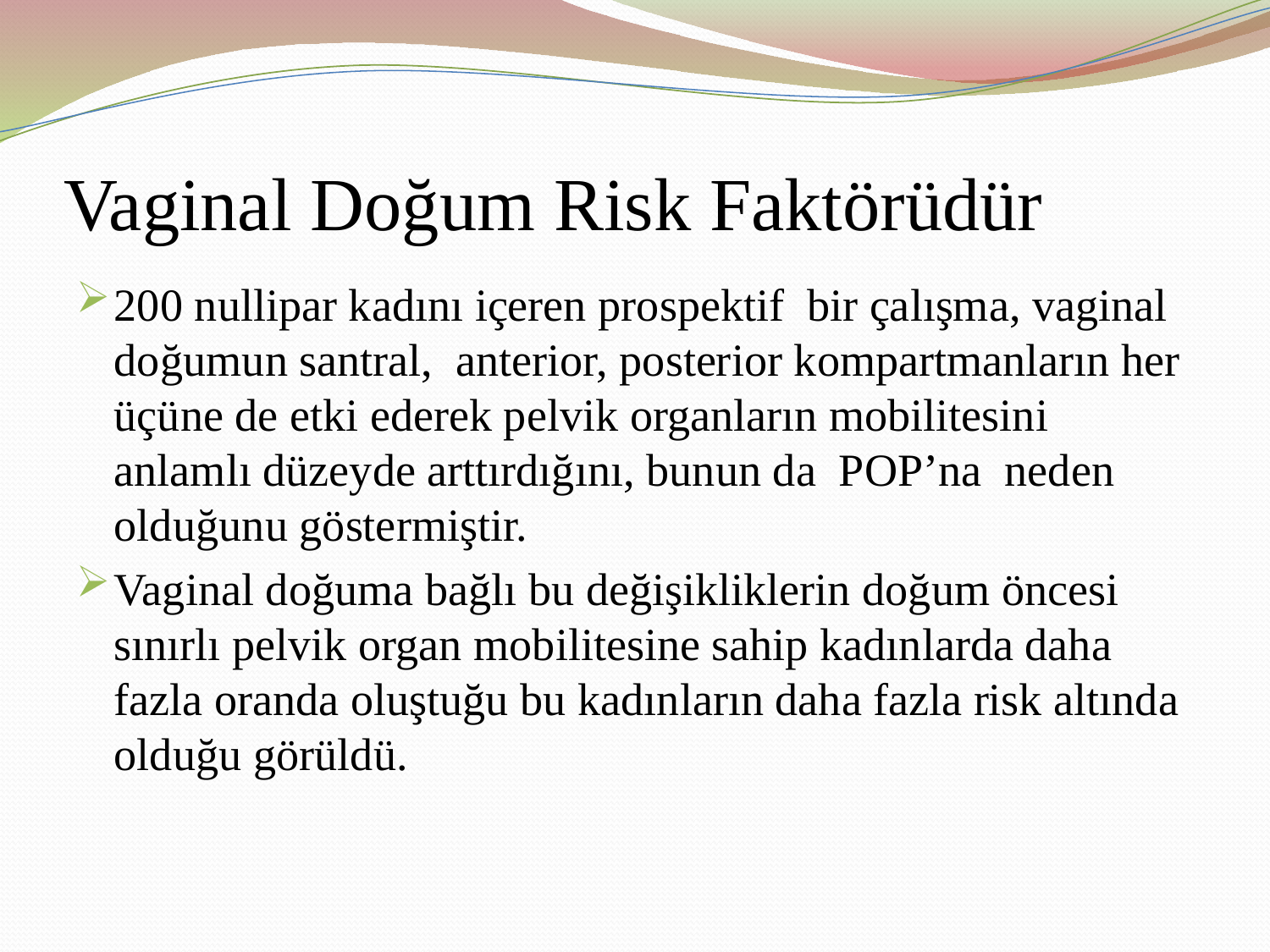

# Vaginal Doğum Risk Faktörüdür
200 nullipar kadını içeren prospektif  bir çalışma, vaginal doğumun santral,  anterior, posterior kompartmanların her üçüne de etki ederek pelvik organların mobilitesini anlamlı düzeyde arttırdığını, bunun da  POP’na  neden olduğunu göstermiştir.
Vaginal doğuma bağlı bu değişikliklerin doğum öncesi sınırlı pelvik organ mobilitesine sahip kadınlarda daha fazla oranda oluştuğu bu kadınların daha fazla risk altında olduğu görüldü.